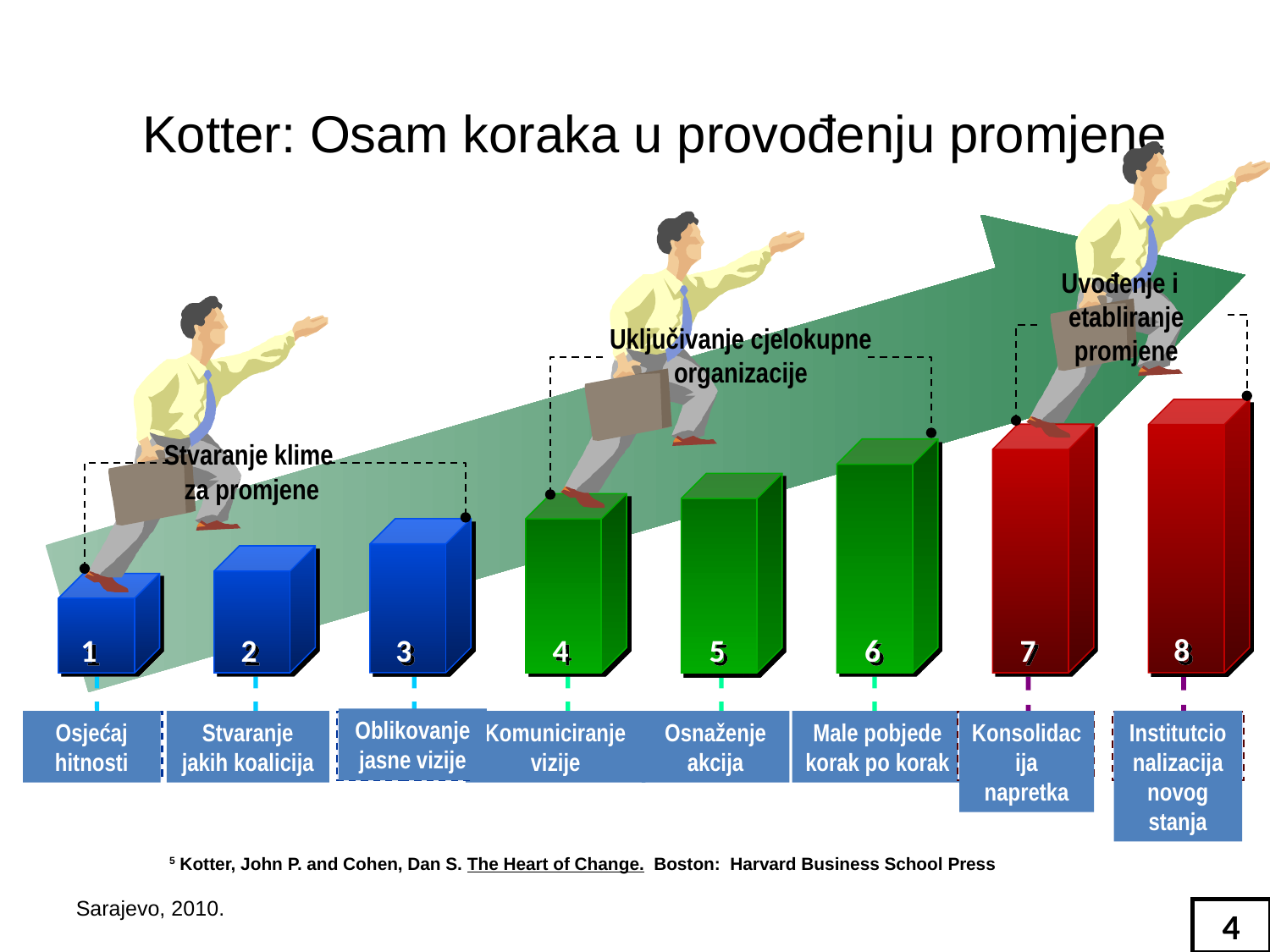

Kotter: Osam koraka u provođenju promjene

Uvođenje i
etabliranje promjene

Uključivanje cjelokupne
organizacije

Stvaranje klime
za promjene

8
1
2
3
4
5
6
7

Oblikovanje jasne vizije
Institutcionalizacija novog stanja
Osjećaj hitnosti
Stvaranje jakih koalicija
Komuniciranje vizije
Osnaženje akcija
Male pobjede korak po korak

Konsolidacija napretka

5 Kotter, John P. and Cohen, Dan S. The Heart of Change.  Boston:  Harvard Business School Press
Sarajevo, 2010.
4